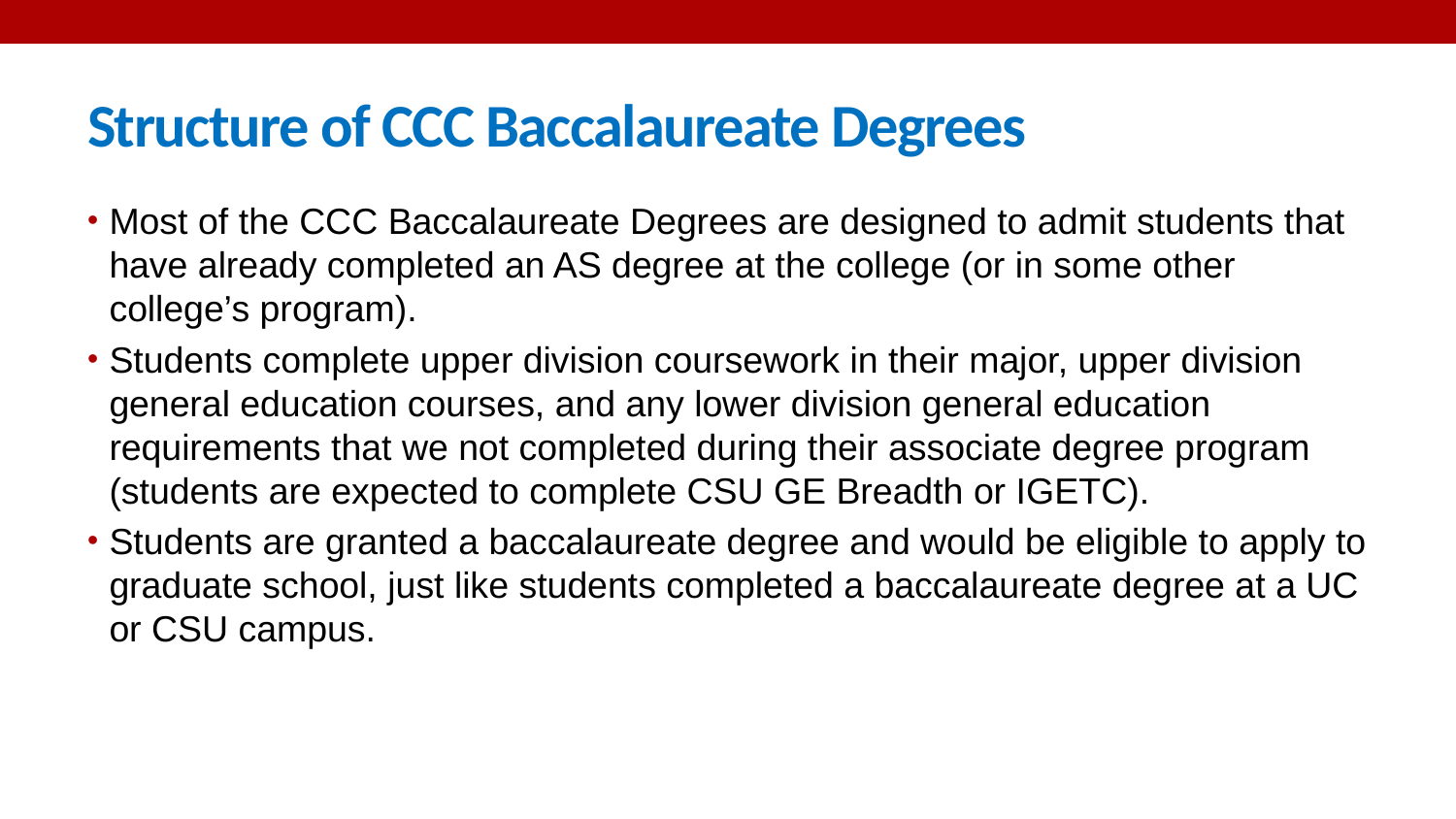

# Structure of CCC Baccalaureate Degrees
Most of the CCC Baccalaureate Degrees are designed to admit students that have already completed an AS degree at the college (or in some other college’s program).
Students complete upper division coursework in their major, upper division general education courses, and any lower division general education requirements that we not completed during their associate degree program (students are expected to complete CSU GE Breadth or IGETC).
Students are granted a baccalaureate degree and would be eligible to apply to graduate school, just like students completed a baccalaureate degree at a UC or CSU campus.